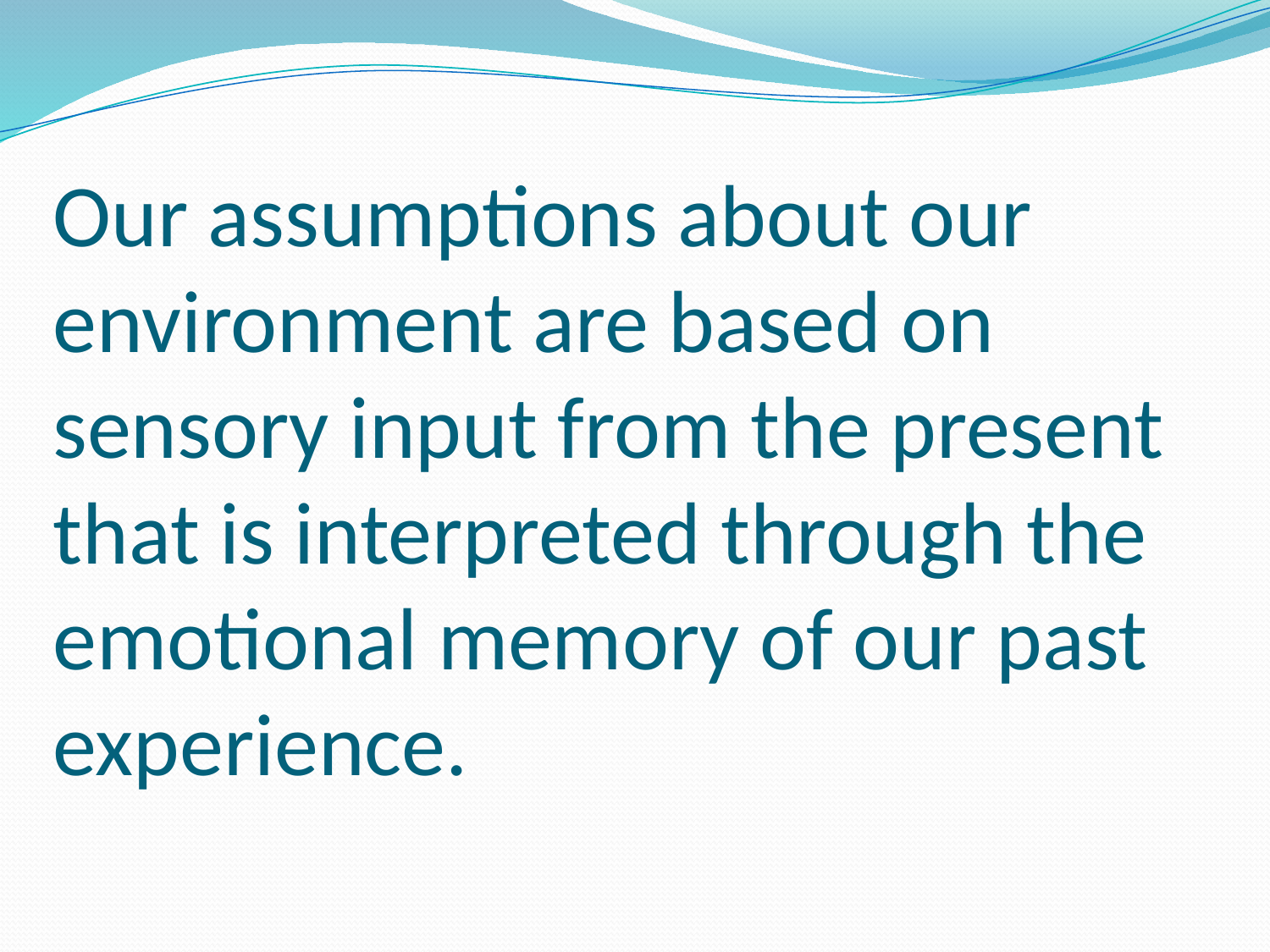

# Our assumptions about our environment are based on sensory input from the present that is interpreted through the emotional memory of our past experience.